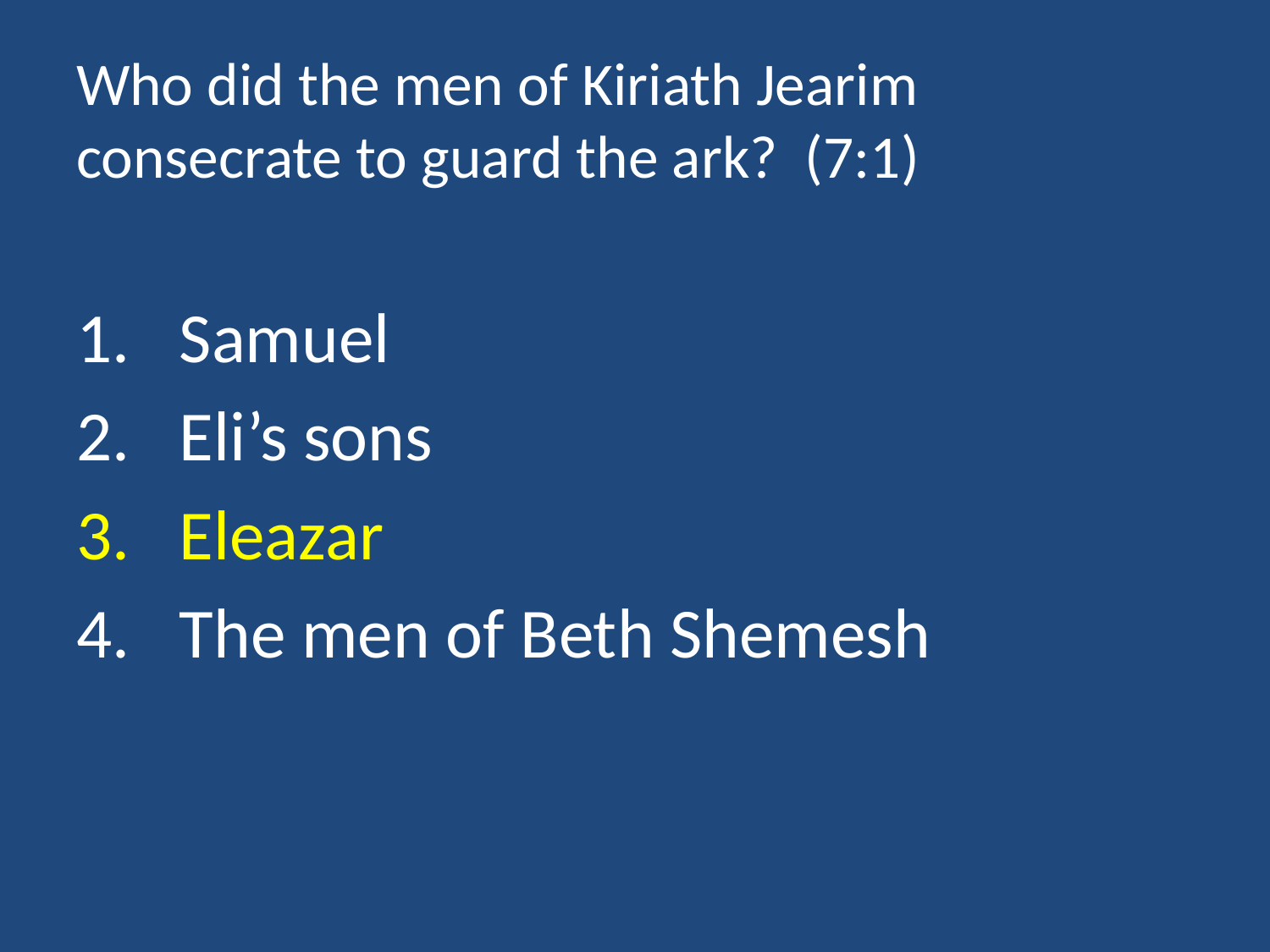

# Who did the men of Kiriath Jearim consecrate to guard the ark?  (7:1)
Samuel
Eli’s sons
Eleazar
The men of Beth Shemesh